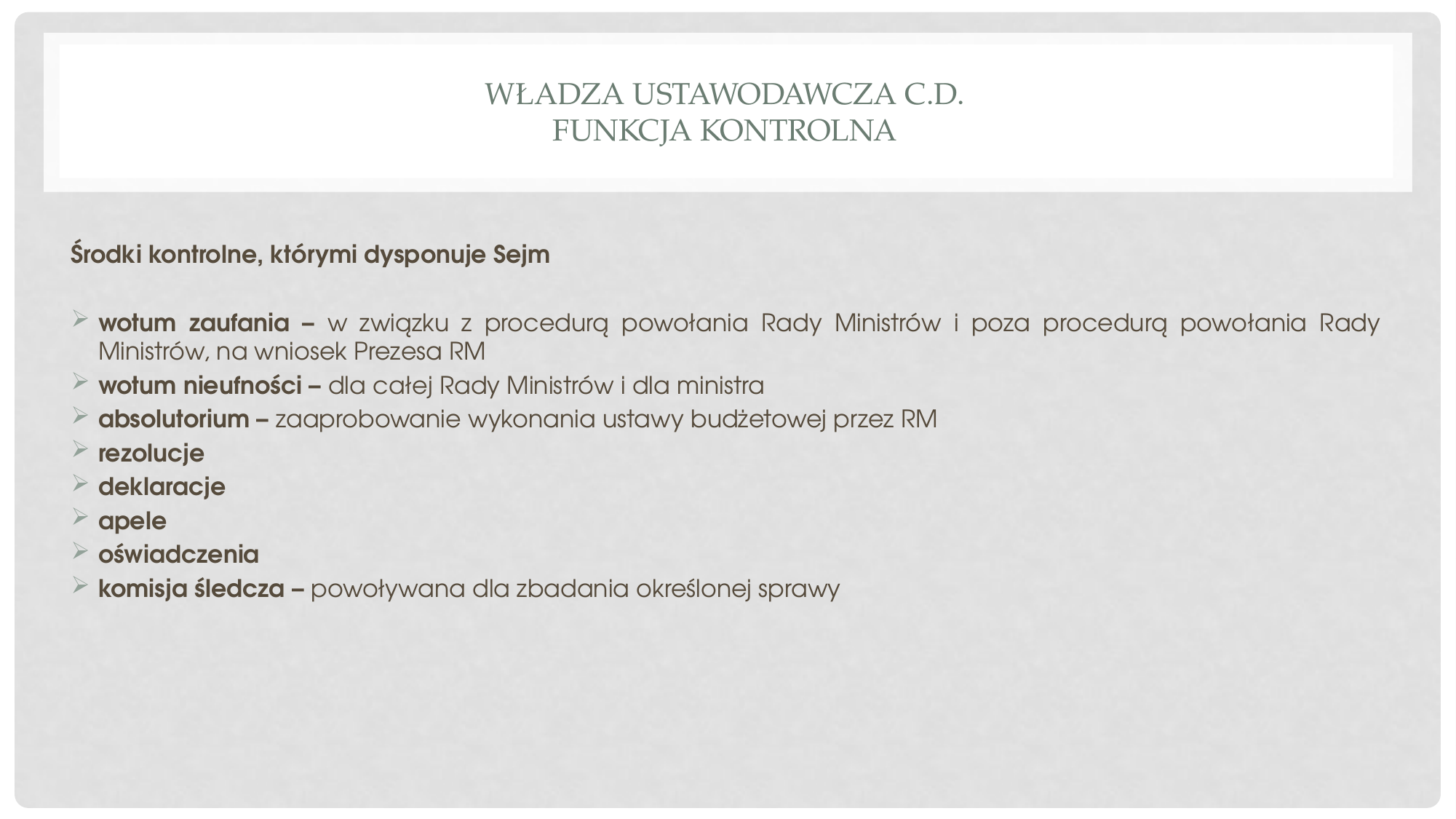

# Władza ustawodawcza c.d. funkcja kontrolna

Środki kontrolne, którymi dysponuje Sejm

wotum zaufania – w związku z procedurą powołania Rady Ministrów i poza procedurą powołania Rady Ministrów, na wniosek Prezesa RM
wotum nieufności – dla całej Rady Ministrów i dla ministra
absolutorium – zaaprobowanie wykonania ustawy budżetowej przez RM
rezolucje
deklaracje
apele
oświadczenia
komisja śledcza – powoływana dla zbadania określonej sprawy